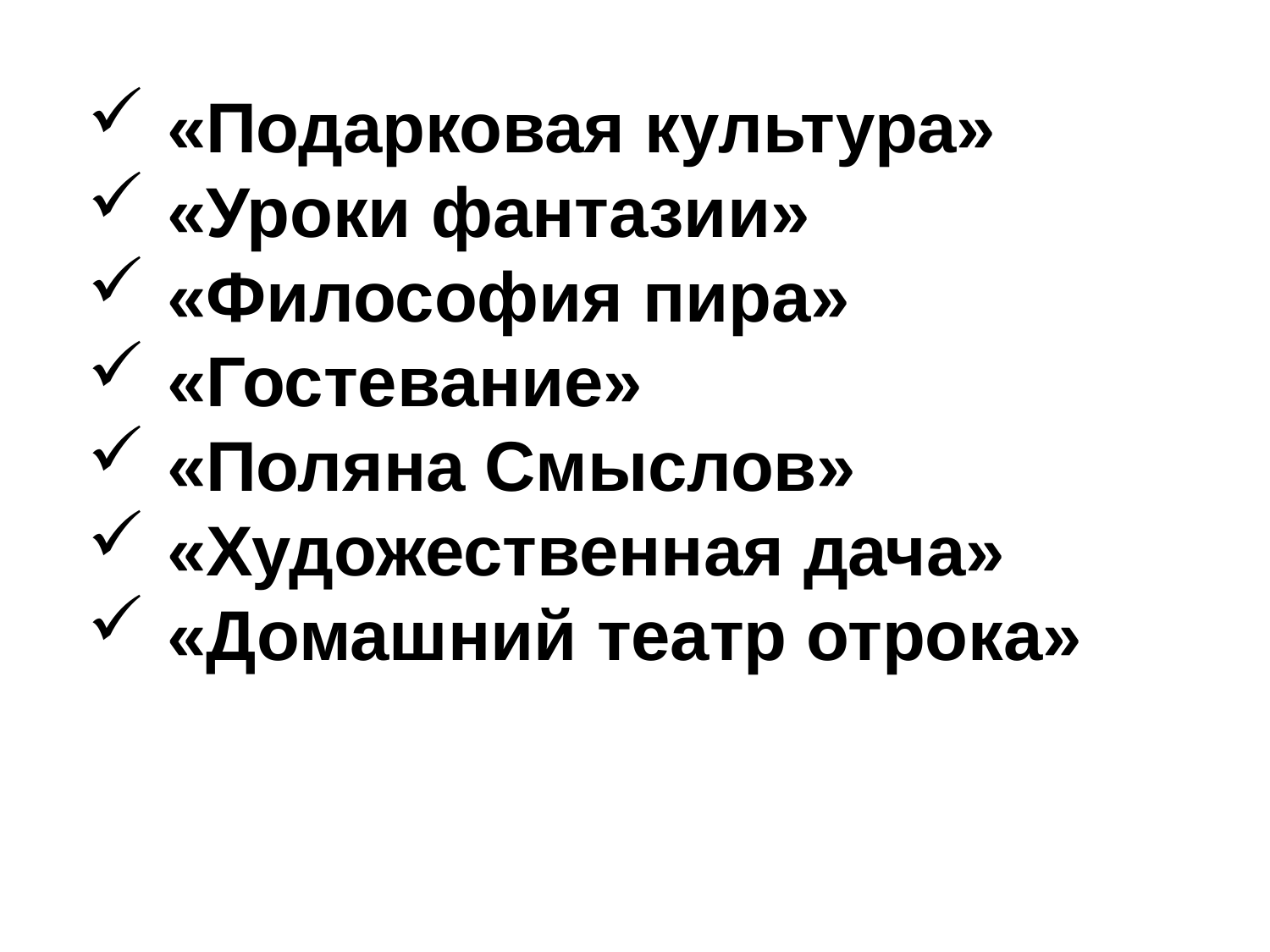

«Подарковая культура»
«Уроки фантазии»
«Философия пира»
«Гостевание»
«Поляна Смыслов»
«Художественная дача»
«Домашний театр отрока»